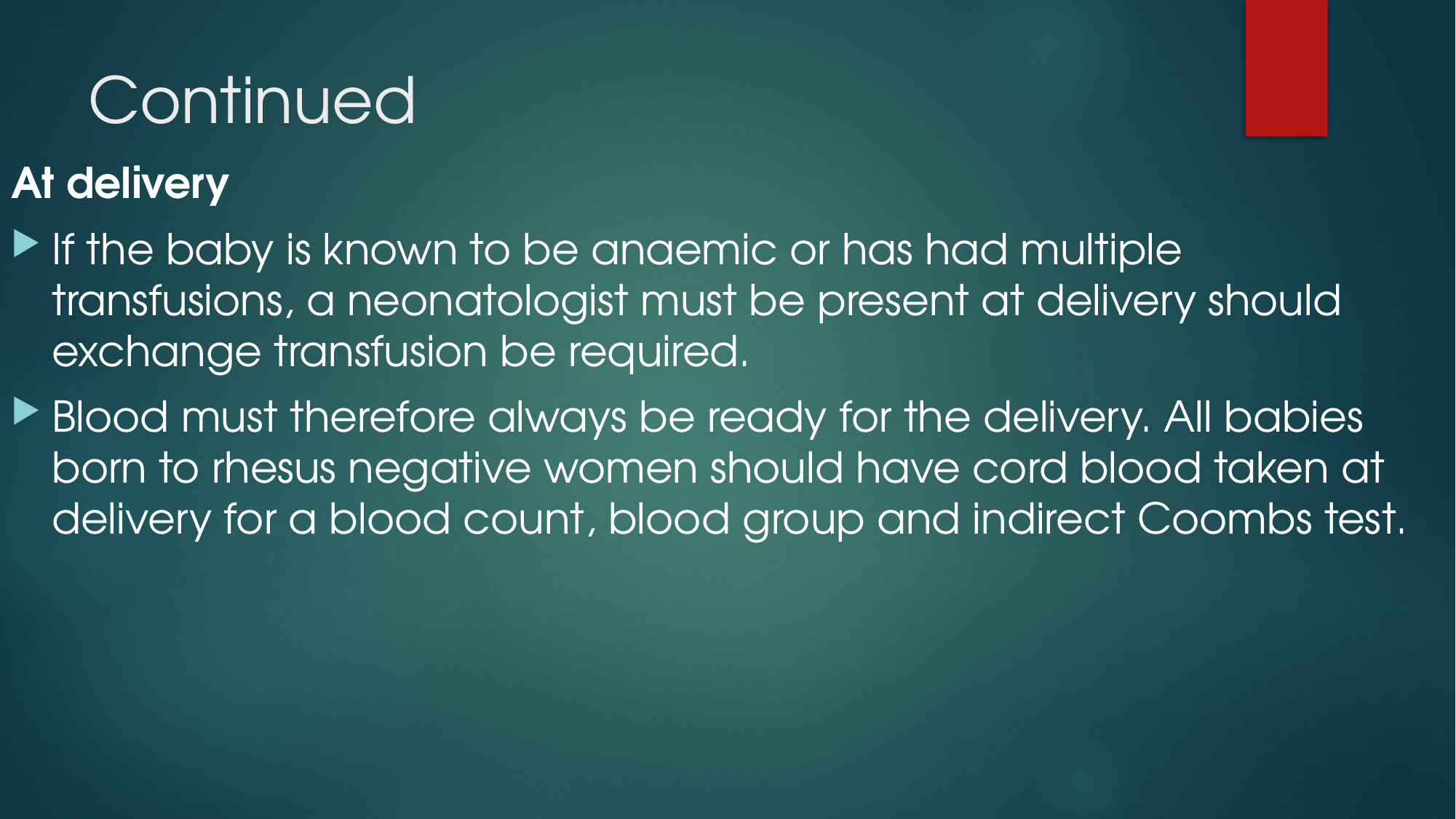

# Continued
At delivery
If the baby is known to be anaemic or has had multiple transfusions, a neonatologist must be present at delivery should exchange transfusion be required.
Blood must therefore always be ready for the delivery. All babies born to rhesus negative women should have cord blood taken at delivery for a blood count, blood group and indirect Coombs test.